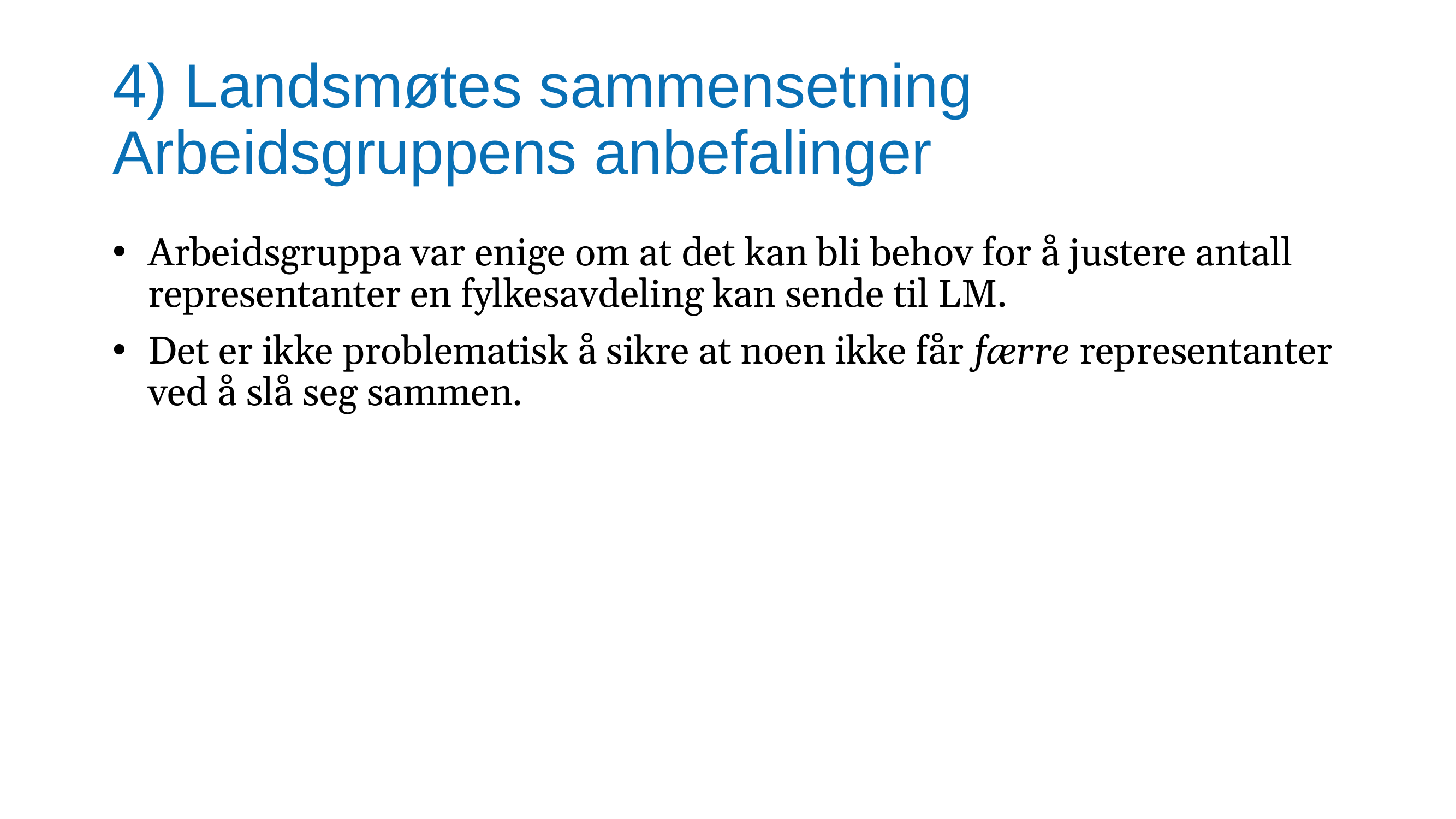

# 4) Landsmøtes sammensetning Arbeidsgruppens anbefalinger
Arbeidsgruppa var enige om at det kan bli behov for å justere antall representanter en fylkesavdeling kan sende til LM.
Det er ikke problematisk å sikre at noen ikke får færre representanter ved å slå seg sammen.